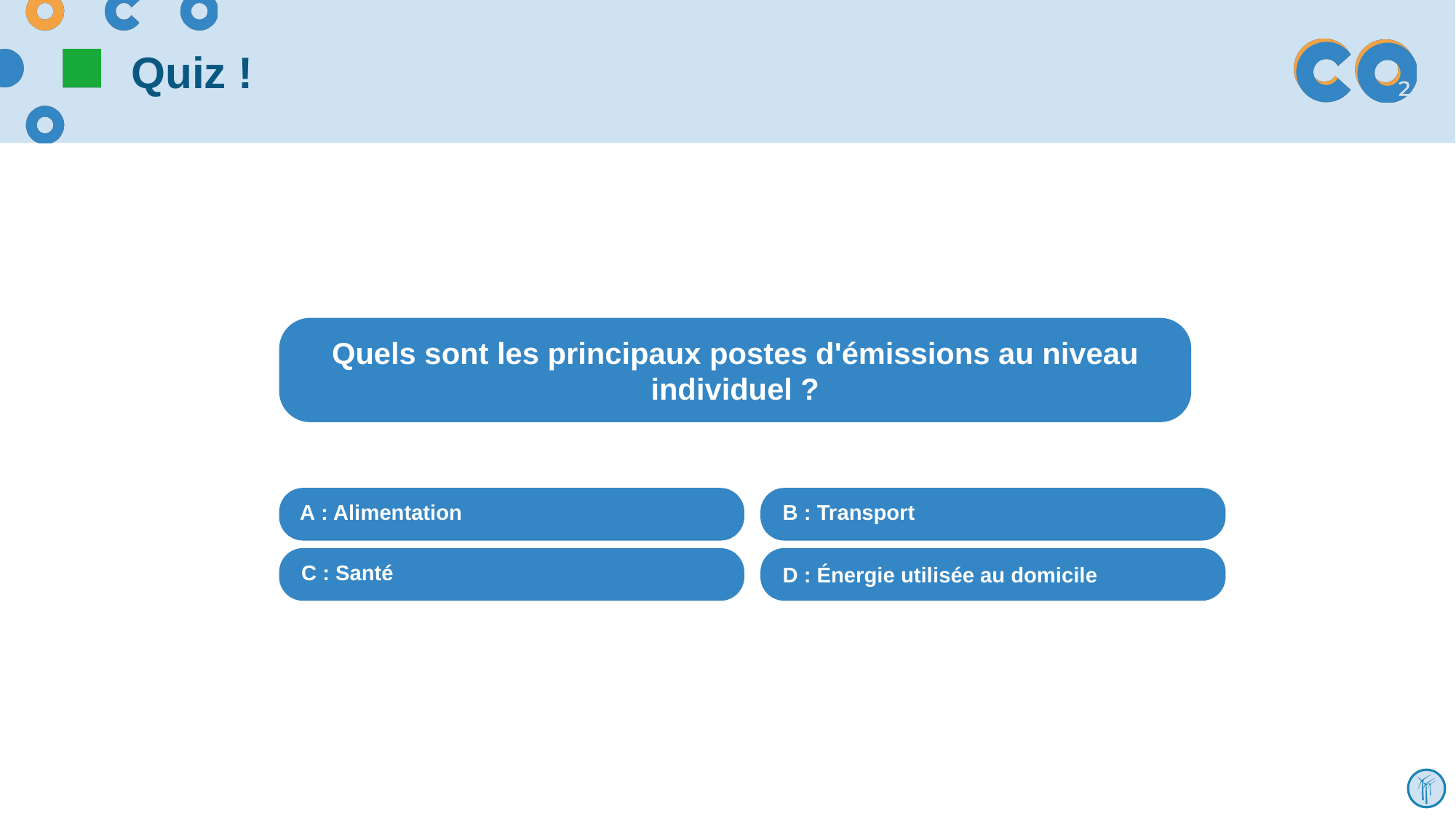

# Quiz !
Quels sont les principaux postes d'émissions au niveau individuel ?

A : Alimentation
B : Transport

C : Santé
D : Énergie utilisée au domicile